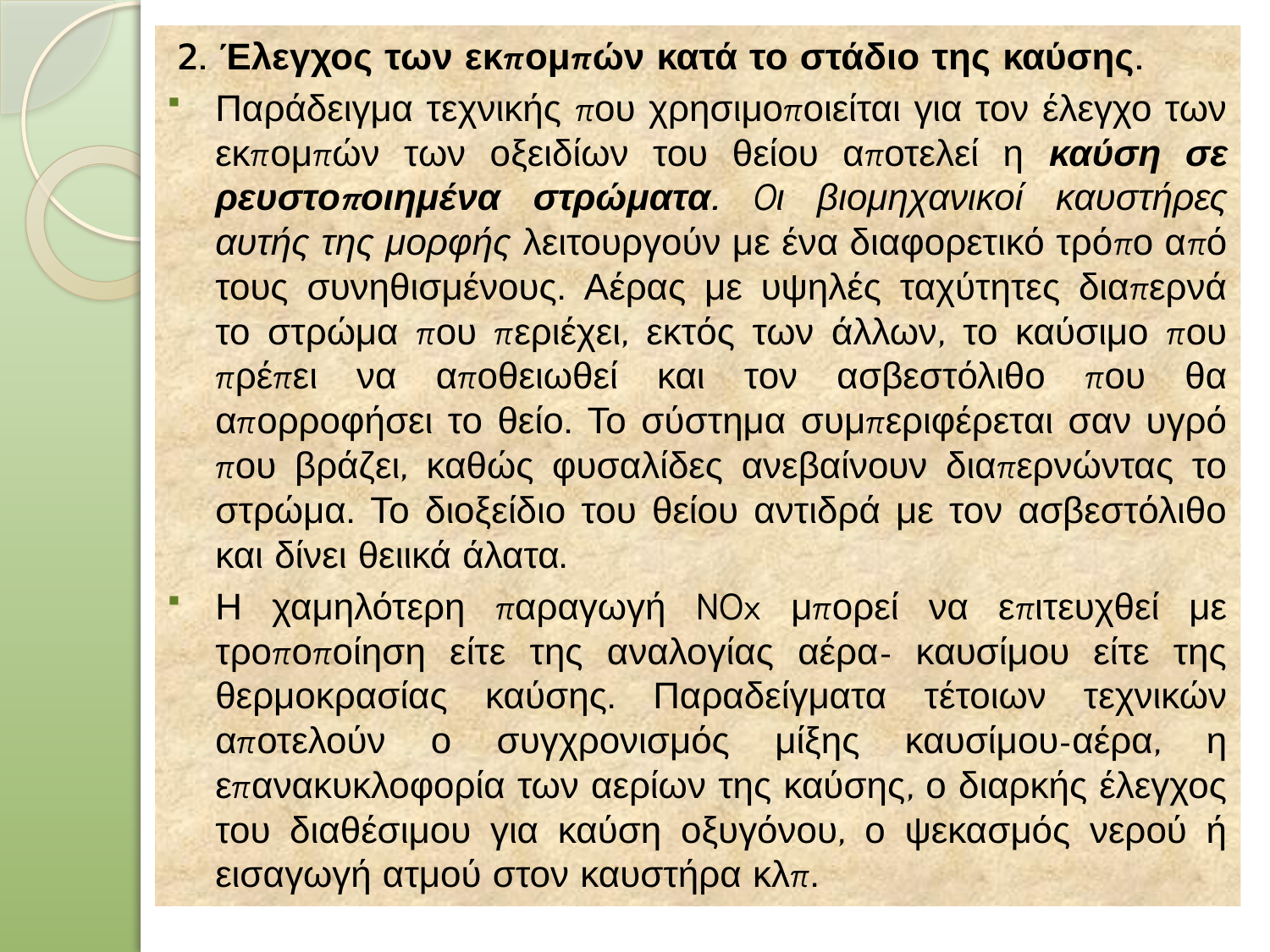

2. Έλεγχος των εκπομπών κατά το στάδιο της καύσης.
Παράδειγμα τεχνικής που χρησιμοποιείται για τον έλεγχο των εκπομπών των οξειδίων του θείου αποτελεί η καύση σε ρευστοποιημένα στρώματα. Oι βιομηχανικοί καυστήρες αυτής της μορφής λειτουργούν με ένα διαφορετικό τρόπο από τους συνηθισμένους. Αέρας με υψηλές ταχύτητες διαπερνά το στρώμα που περιέχει, εκτός των άλλων, το καύσιμο που πρέπει να αποθειωθεί και τον ασβεστόλιθο που θα απορροφήσει το θείο. Το σύστημα συμπεριφέρεται σαν υγρό που βράζει, καθώς φυσαλίδες ανεβαίνουν διαπερνώντας το στρώμα. Το διοξείδιο του θείου αντιδρά με τον ασβεστόλιθο και δίνει θειικά άλατα.
Η χαμηλότερη παραγωγή NOx μπορεί να επιτευχθεί με τροποποίηση είτε της αναλογίας αέρα- καυσίμου είτε της θερμοκρασίας καύσης. Παραδείγματα τέτοιων τεχνικών αποτελούν ο συγχρονισμός μίξης καυσίμου-αέρα, η επανακυκλοφορία των αερίων της καύσης, ο διαρκής έλεγχος του διαθέσιμου για καύση οξυγόνου, ο ψεκασμός νερού ή εισαγωγή ατμού στον καυστήρα κλπ.